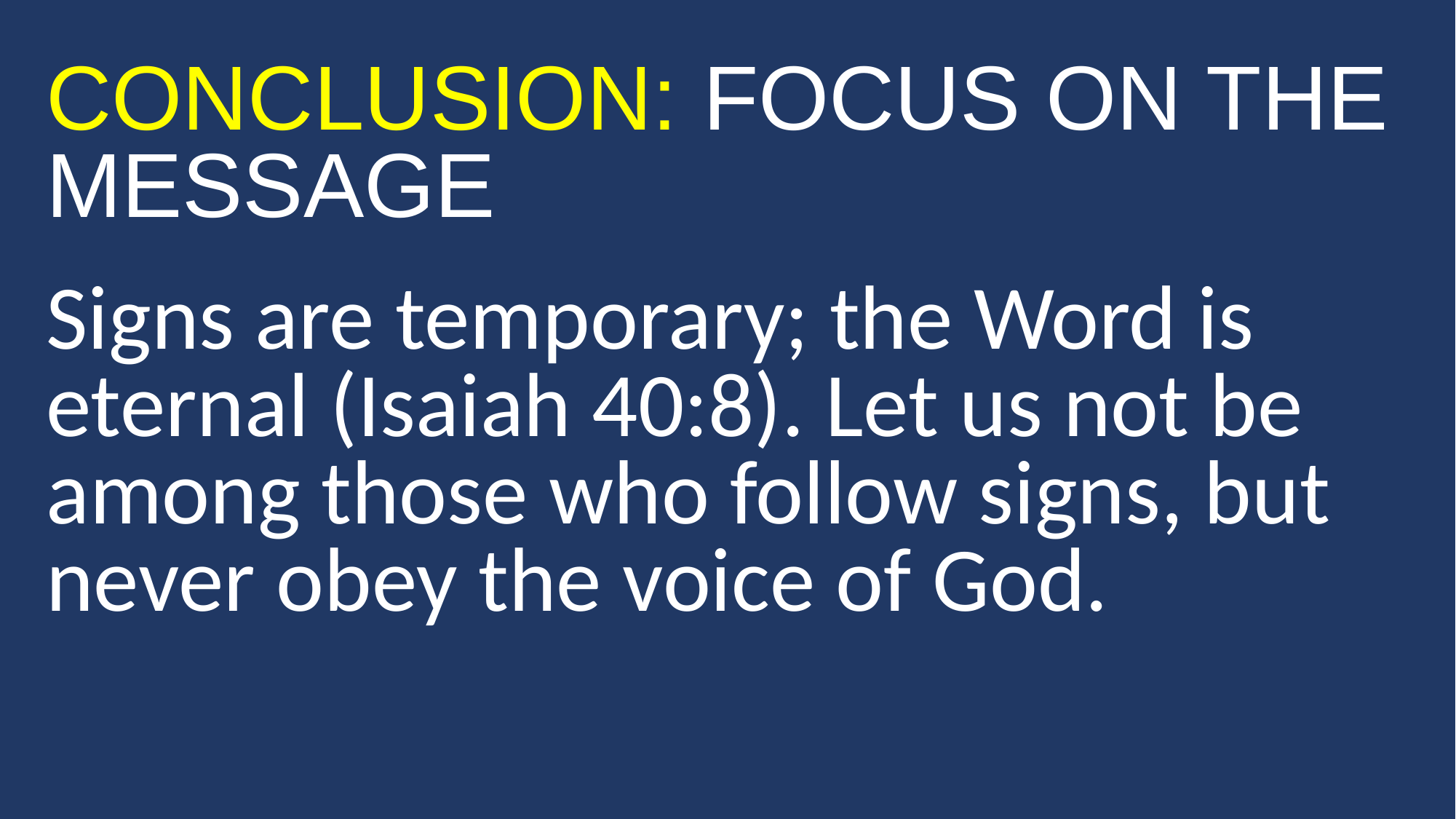

CONCLUSION: FOCUS ON THE MESSAGE

Signs are temporary; the Word is eternal (Isaiah 40:8). Let us not be among those who follow signs, but never obey the voice of God.